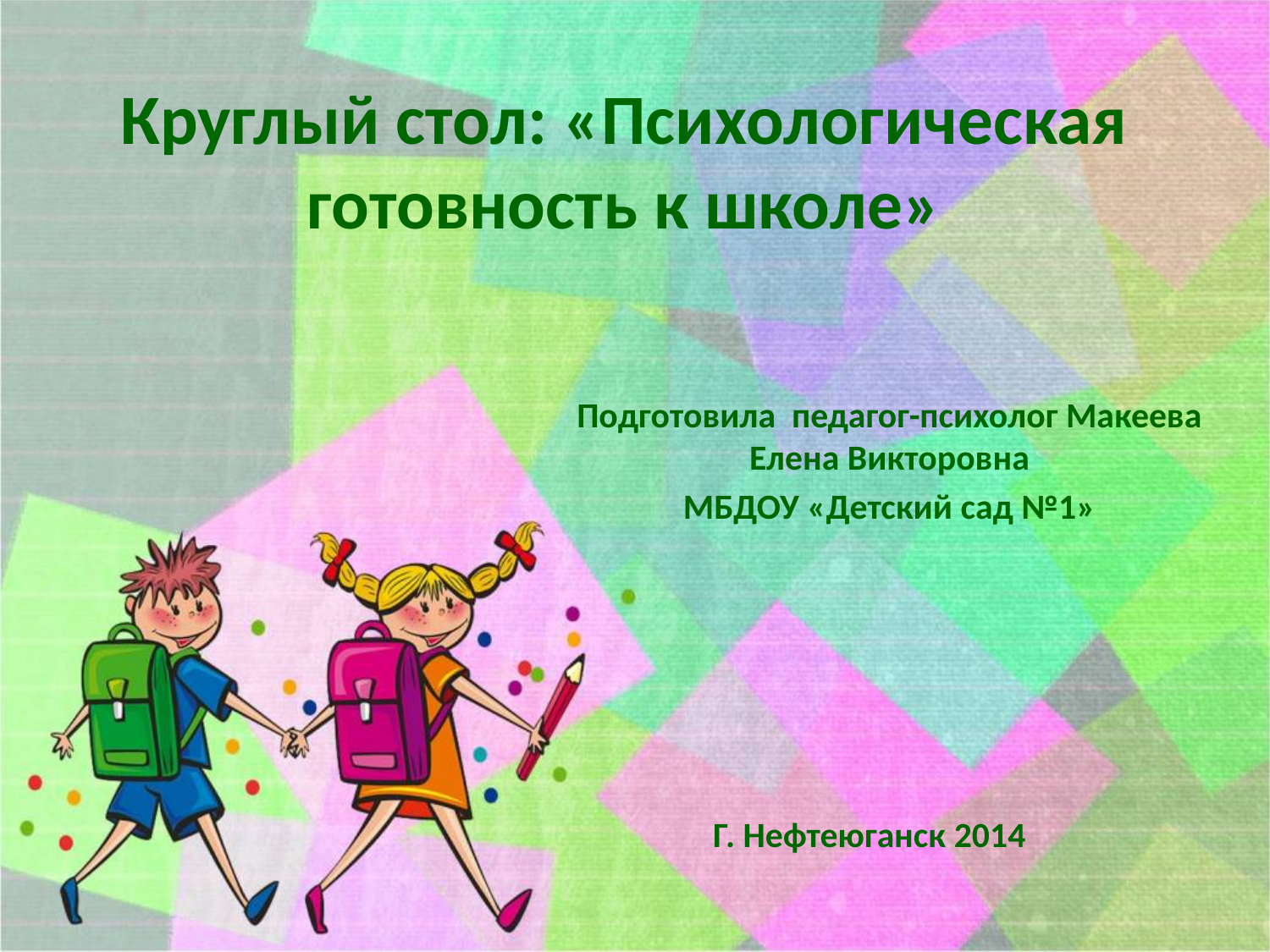

# Круглый стол: «Психологическая готовность к школе»
Подготовила  педагог-психолог Макеева Елена Викторовна
МБДОУ «Детский сад №1»
Г. Нефтеюганск 2014